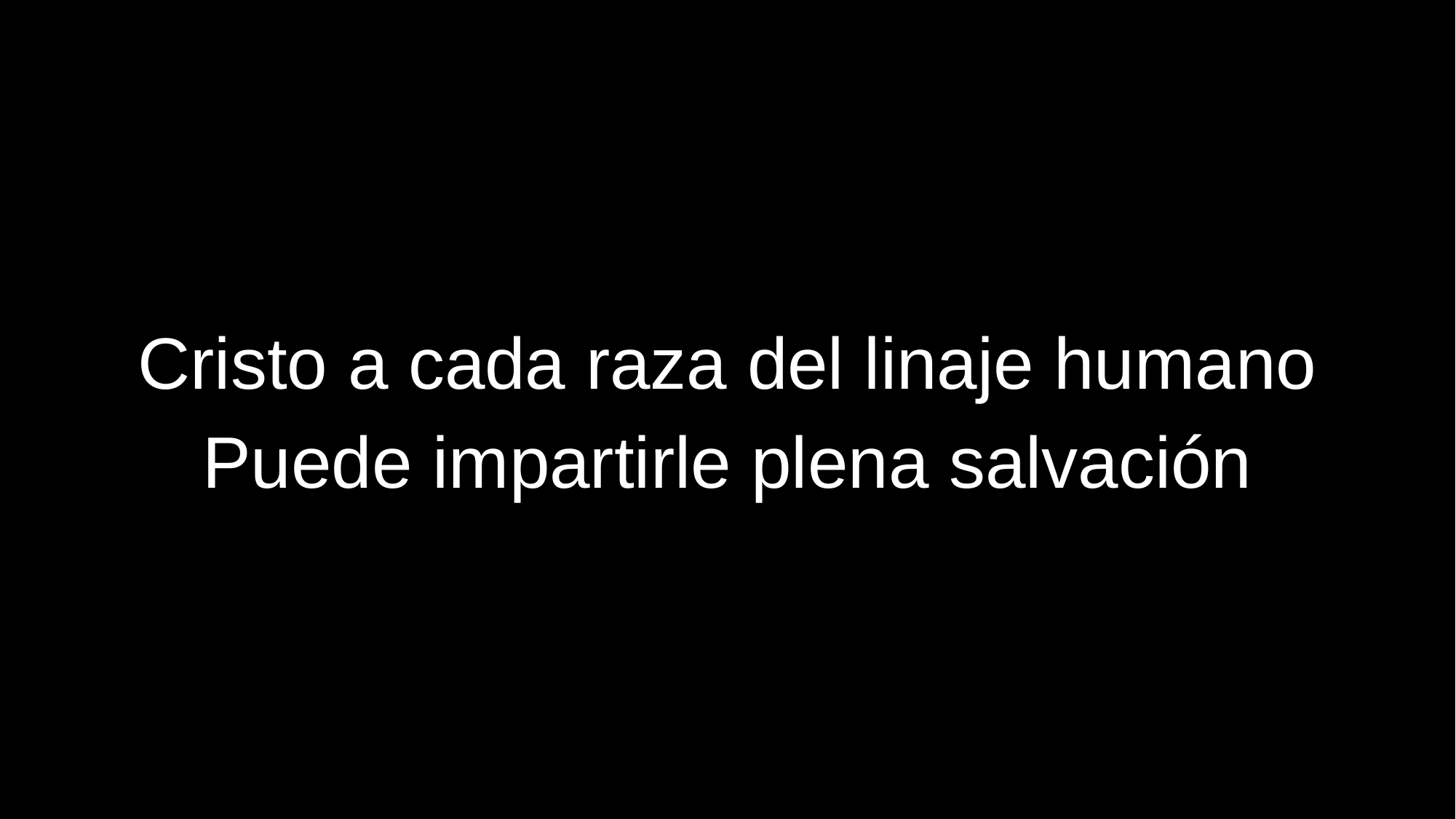

Cristo a cada raza del linaje humano
Puede impartirle plena salvación